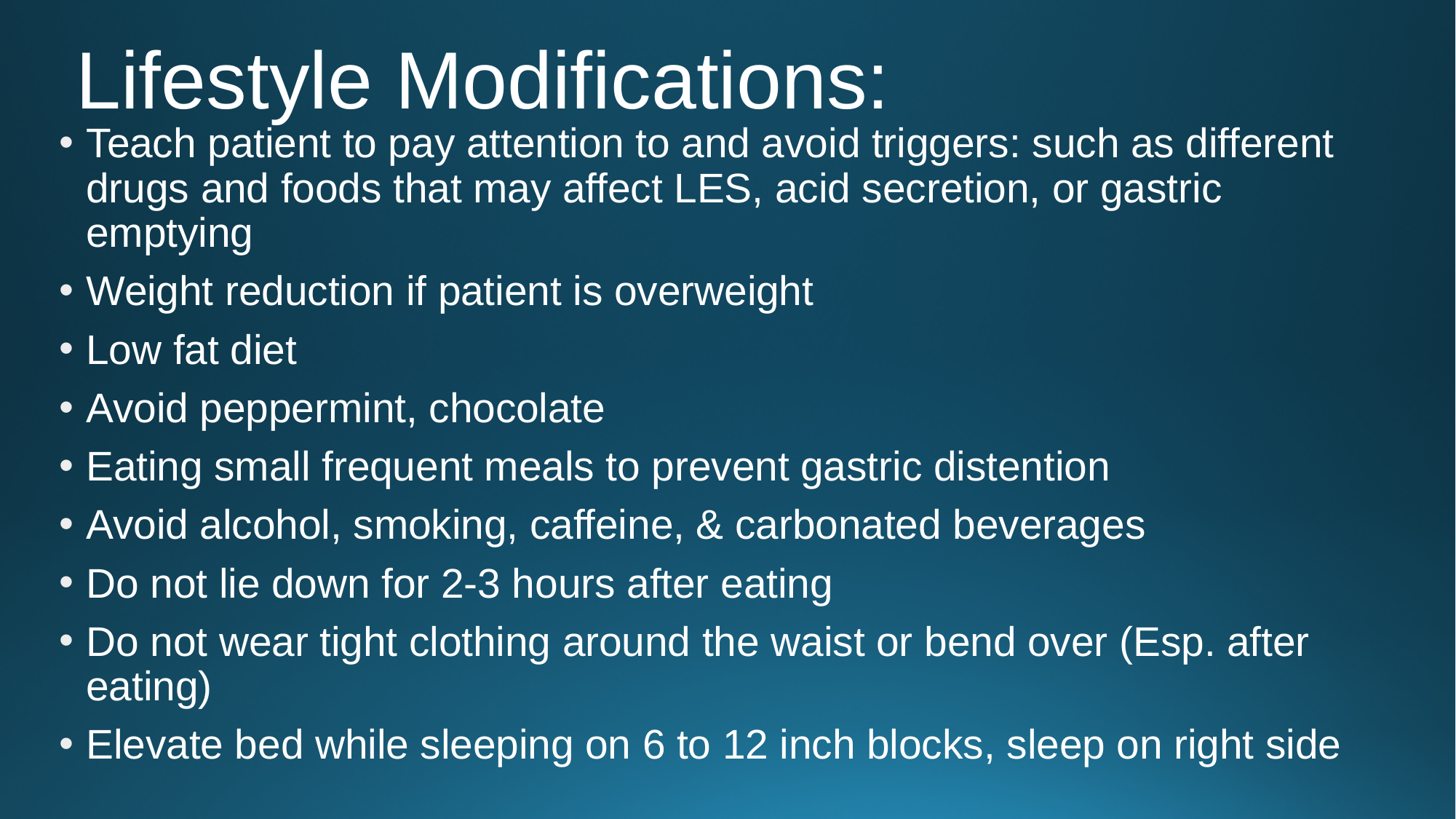

# Lifestyle Modifications:
Teach patient to pay attention to and avoid triggers: such as different drugs and foods that may affect LES, acid secretion, or gastric emptying
Weight reduction if patient is overweight
Low fat diet
Avoid peppermint, chocolate
Eating small frequent meals to prevent gastric distention
Avoid alcohol, smoking, caffeine, & carbonated beverages
Do not lie down for 2-3 hours after eating
Do not wear tight clothing around the waist or bend over (Esp. after eating)
Elevate bed while sleeping on 6 to 12 inch blocks, sleep on right side